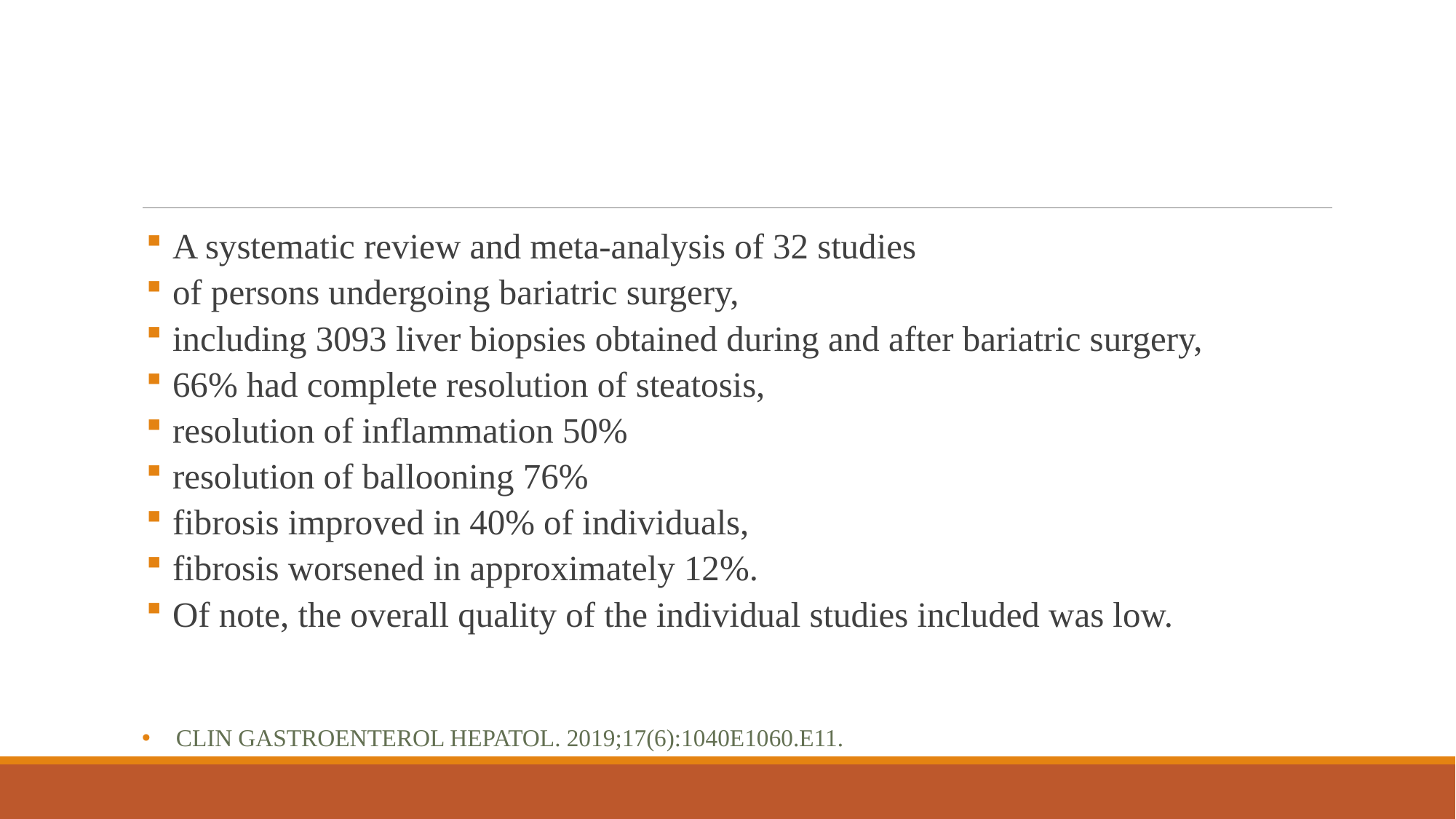

#
A systematic review and meta-analysis of 32 studies
of persons undergoing bariatric surgery,
including 3093 liver biopsies obtained during and after bariatric surgery,
66% had complete resolution of steatosis,
resolution of inflammation 50%
resolution of ballooning 76%
fibrosis improved in 40% of individuals,
fibrosis worsened in approximately 12%.
Of note, the overall quality of the individual studies included was low.
Clin Gastroenterol Hepatol. 2019;17(6):1040e1060.e11.